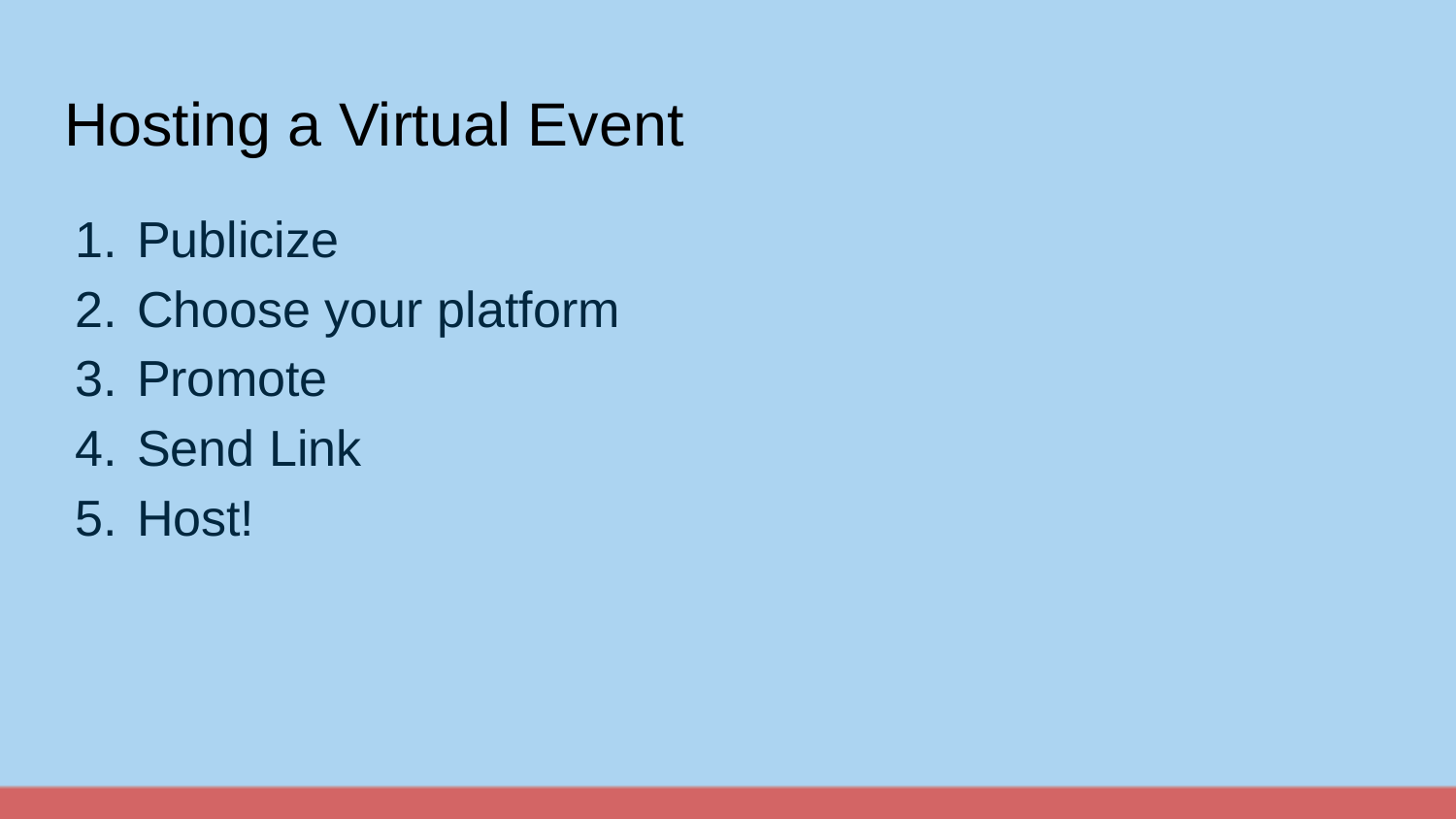

# Hosting a Virtual Event
Publicize
Choose your platform
Promote
Send Link
Host!